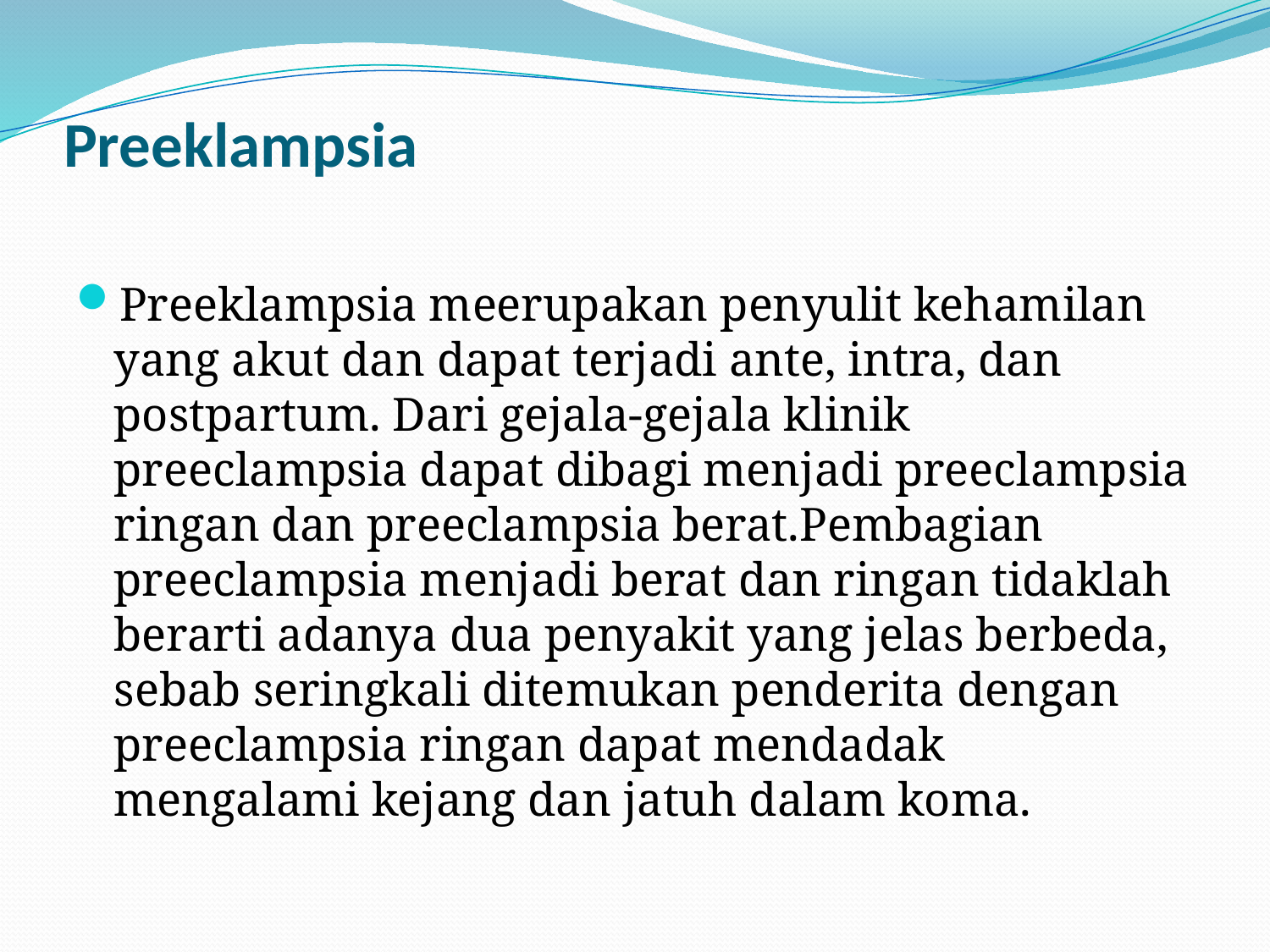

# Preeklampsia
Preeklampsia meerupakan penyulit kehamilan yang akut dan dapat terjadi ante, intra, dan postpartum. Dari gejala-gejala klinik preeclampsia dapat dibagi menjadi preeclampsia ringan dan preeclampsia berat.Pembagian preeclampsia menjadi berat dan ringan tidaklah berarti adanya dua penyakit yang jelas berbeda, sebab seringkali ditemukan penderita dengan preeclampsia ringan dapat mendadak mengalami kejang dan jatuh dalam koma.